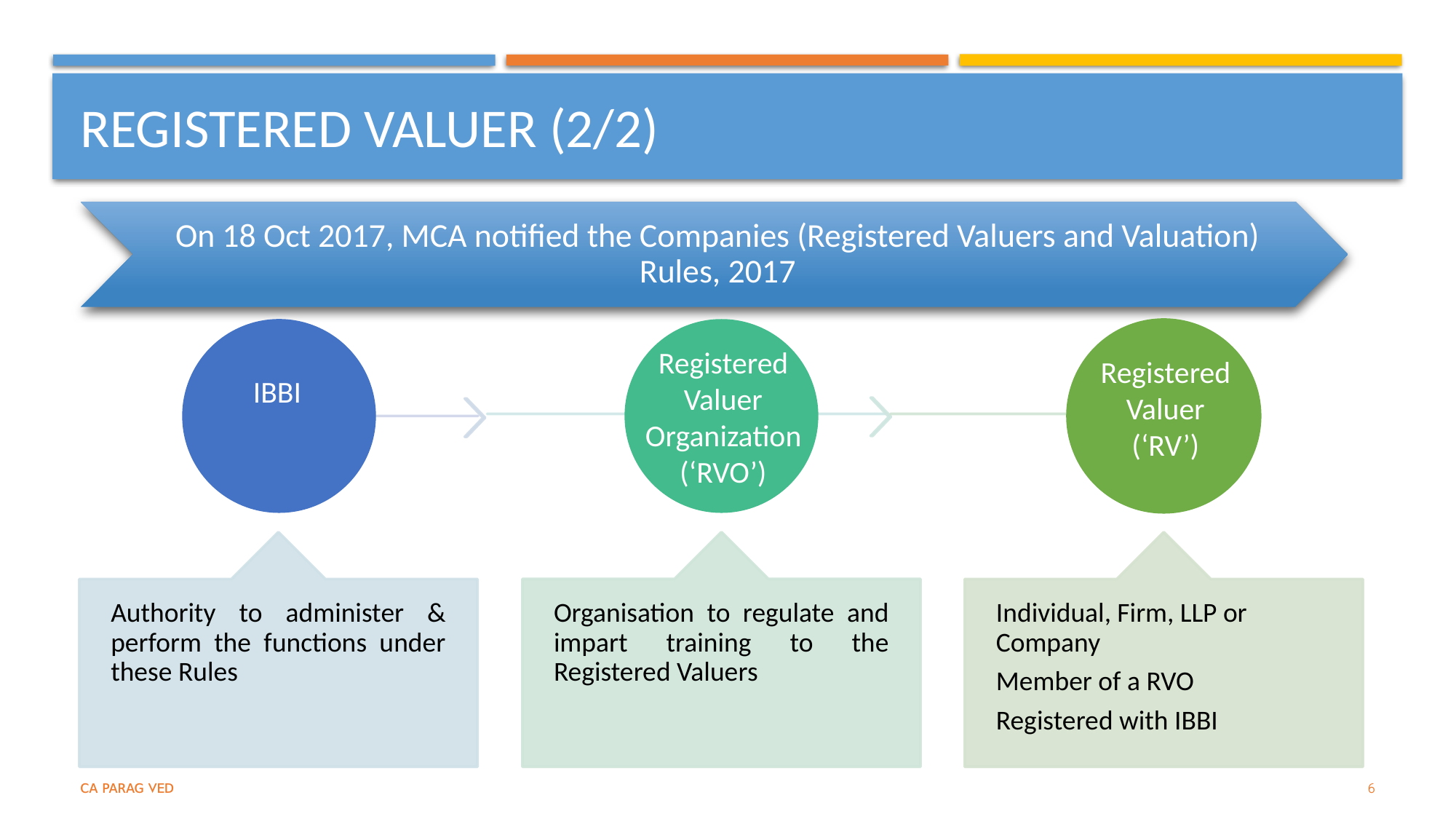

# REGISTERED VALUER (2/2)
On 18 Oct 2017, MCA notified the Companies (Registered Valuers and Valuation) Rules, 2017

Authority to administer & perform the functions under these Rules

Organisation to regulate and impart training to the Registered Valuers

Individual, Firm, LLP or Company
Member of a RVO
Registered with IBBI
Registered Valuer Organization
(‘RVO’)
Registered Valuer
(‘RV’)
IBBI
IBBI
6
CA PARAG VED